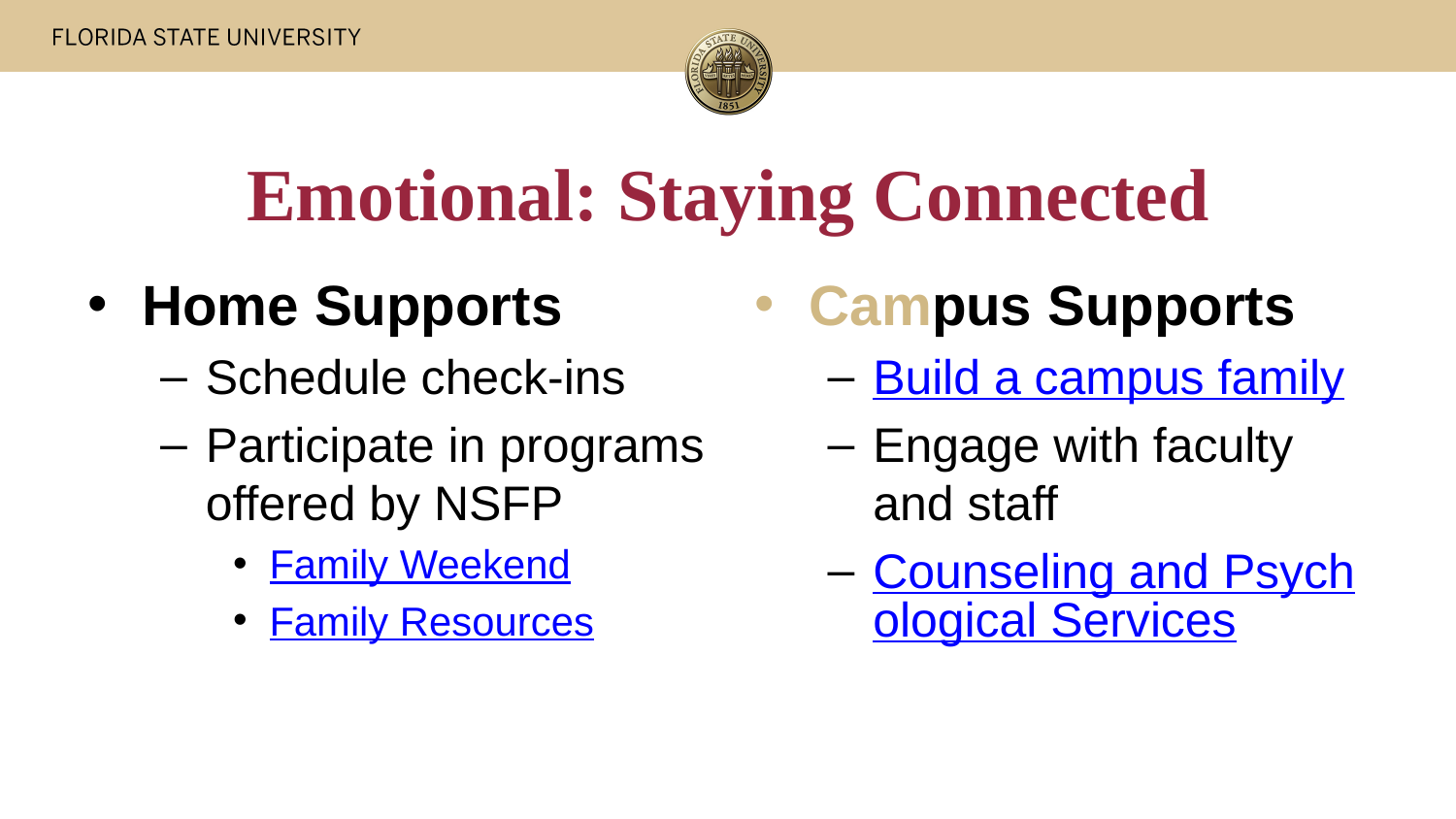

# Emotional: Staying Connected
Home Supports
Schedule check-ins
Participate in programs offered by NSFP
Family Weekend
Family Resources

Campus Supports
Build a campus family
Engage with faculty and staff
Counseling and Psychological Services